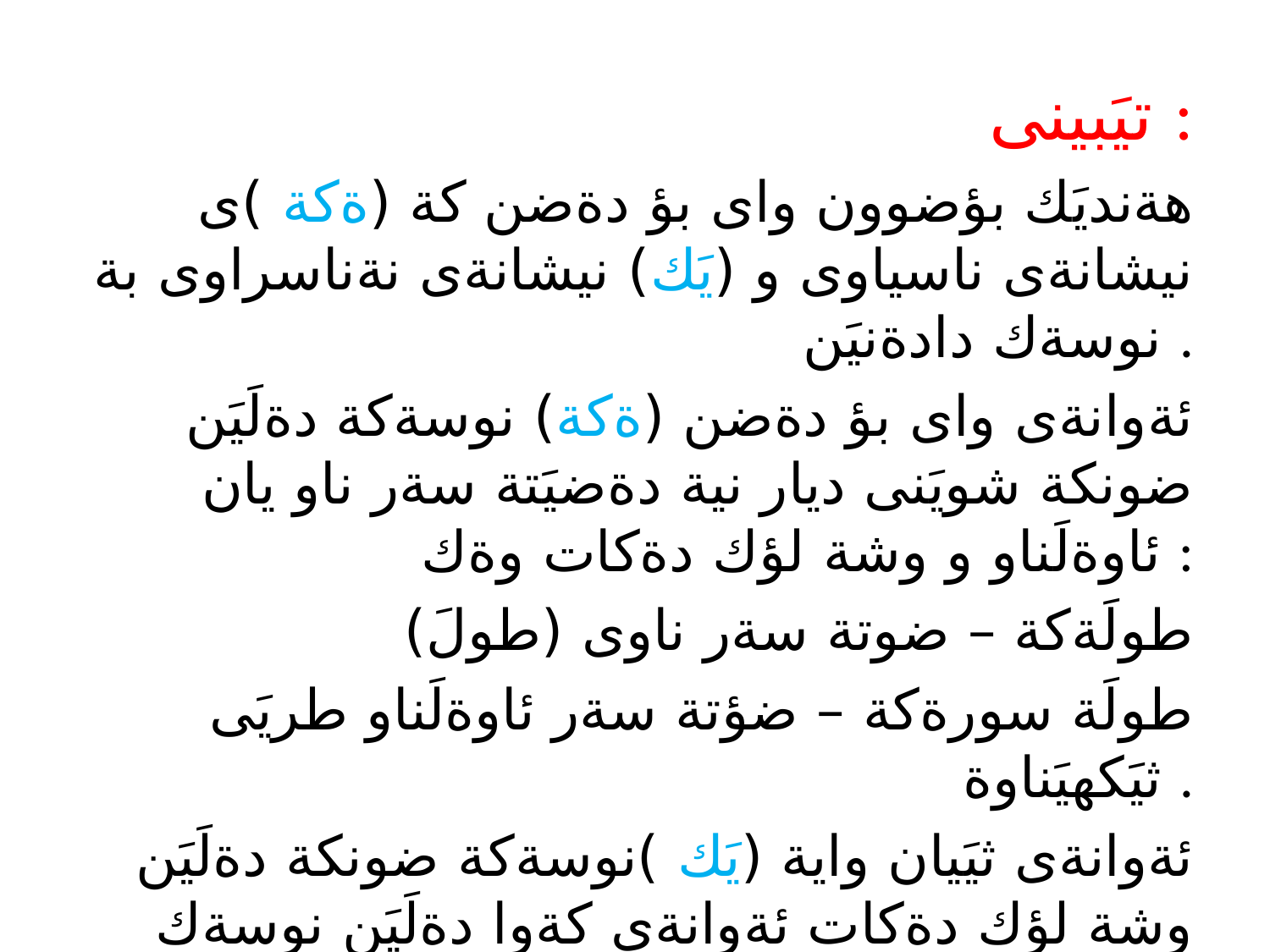

تيَبينى :
هةنديَك بؤضوون واى بؤ دةضن كة (ةكة )ى نيشانةى ناسياوى و (يَك) نيشانةى نةناسراوى بة نوسةك دادةنيَن .
ئةوانةى واى بؤ دةضن (ةكة) نوسةكة دةلَيَن ضونكة شويَنى ديار نية دةضيَتة سةر ناو يان ئاوةلَناو و وشة لؤك دةكات وةك :
طولَةكة – ضوتة سةر ناوى (طولَ)
طولَة سورةكة – ضؤتة سةر ئاوةلَناو طريَى ثيَكهيَناوة .
ئةوانةى ثيَيان واية (يَك )نوسةكة ضونكة دةلَيَن وشة لؤك دةكات ئةوانةى كةوا دةلَيَن نوسةك نية دةلَيَن ضونكة شويَنى ديارة و دةضيَتة سةر ناو: وةك: طولَيَك ، داريَك